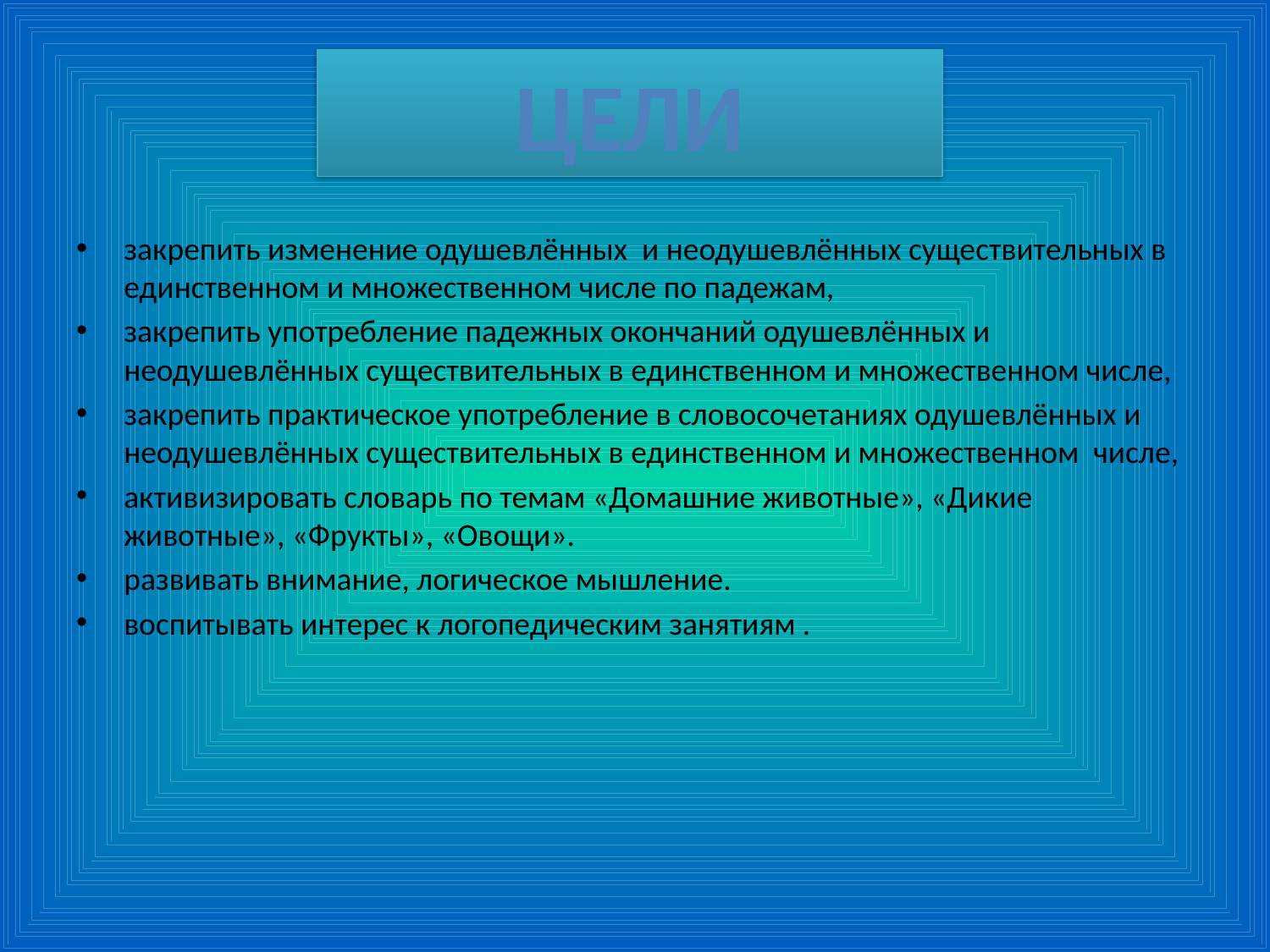

#
Цели
закрепить изменение одушевлённых  и неодушевлённых существительных в единственном и множественном числе по падежам,
закрепить употребление падежных окончаний одушевлённых и неодушевлённых существительных в единственном и множественном числе,
закрепить практическое употребление в словосочетаниях одушевлённых и неодушевлённых существительных в единственном и множественном  числе,
активизировать словарь по темам «Домашние животные», «Дикие животные», «Фрукты», «Овощи».
развивать внимание, логическое мышление.
воспитывать интерес к логопедическим занятиям .